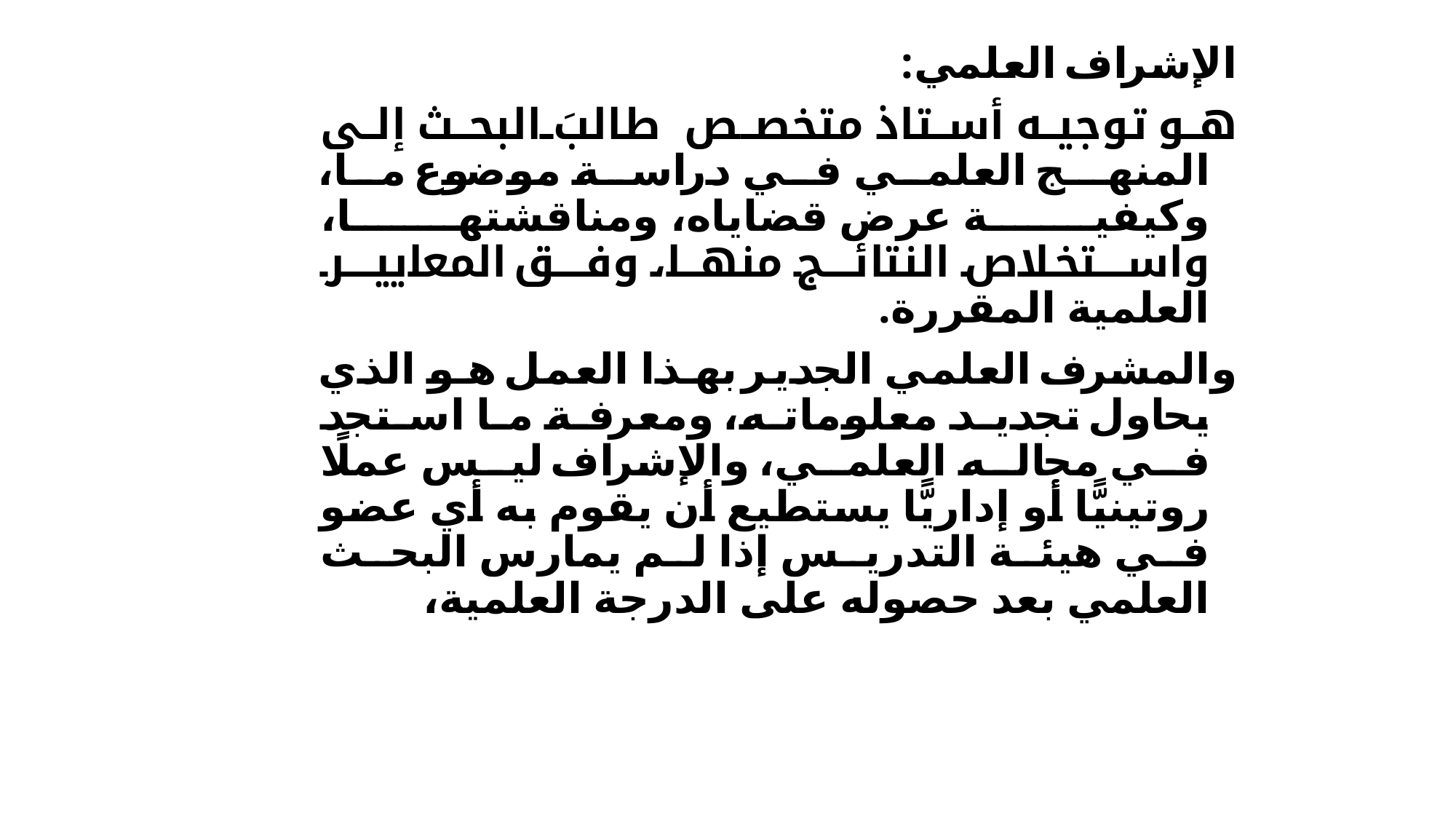

الإشراف العلمي:
هو توجيه أستاذ متخصص طالبَ البحث إلى المنهج العلمي في دراسة موضوع ما، وكيفية عرض قضاياه، ومناقشتها، واستخلاص النتائج منها، وفق المعايير العلمية المقررة.
والمشرف العلمي الجدير بهذا العمل هو الذي يحاول تجديد معلوماته، ومعرفة ما استجد في مجاله العلمي، والإشراف ليس عملًا روتينيًّا أو إداريًّا يستطيع أن يقوم به أي عضو في هيئة التدريس إذا لم يمارس البحث العلمي بعد حصوله على الدرجة العلمية،